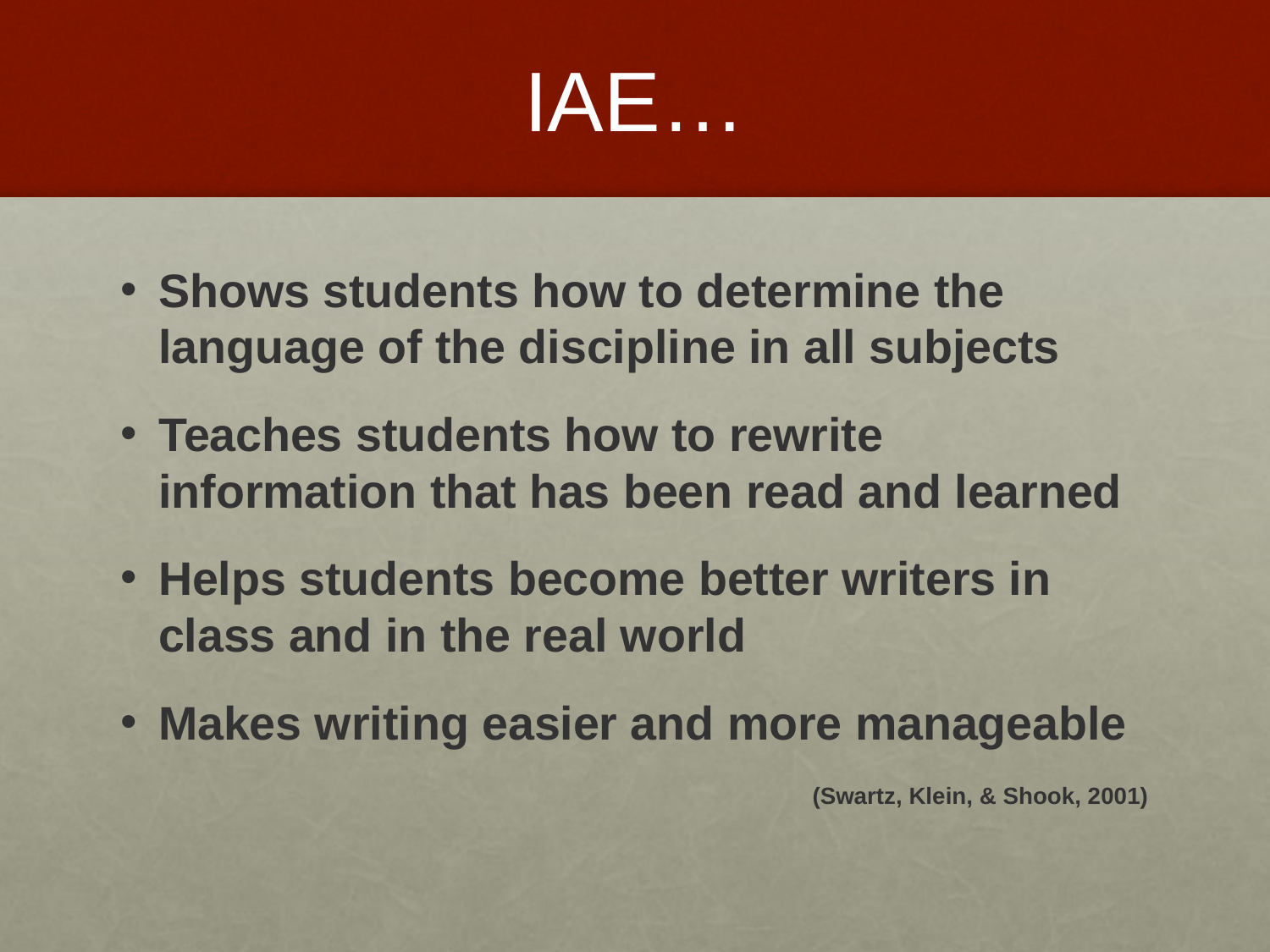

# IAE…
Shows students how to determine the language of the discipline in all subjects
Teaches students how to rewrite information that has been read and learned
Helps students become better writers in class and in the real world
Makes writing easier and more manageable
(Swartz, Klein, & Shook, 2001)